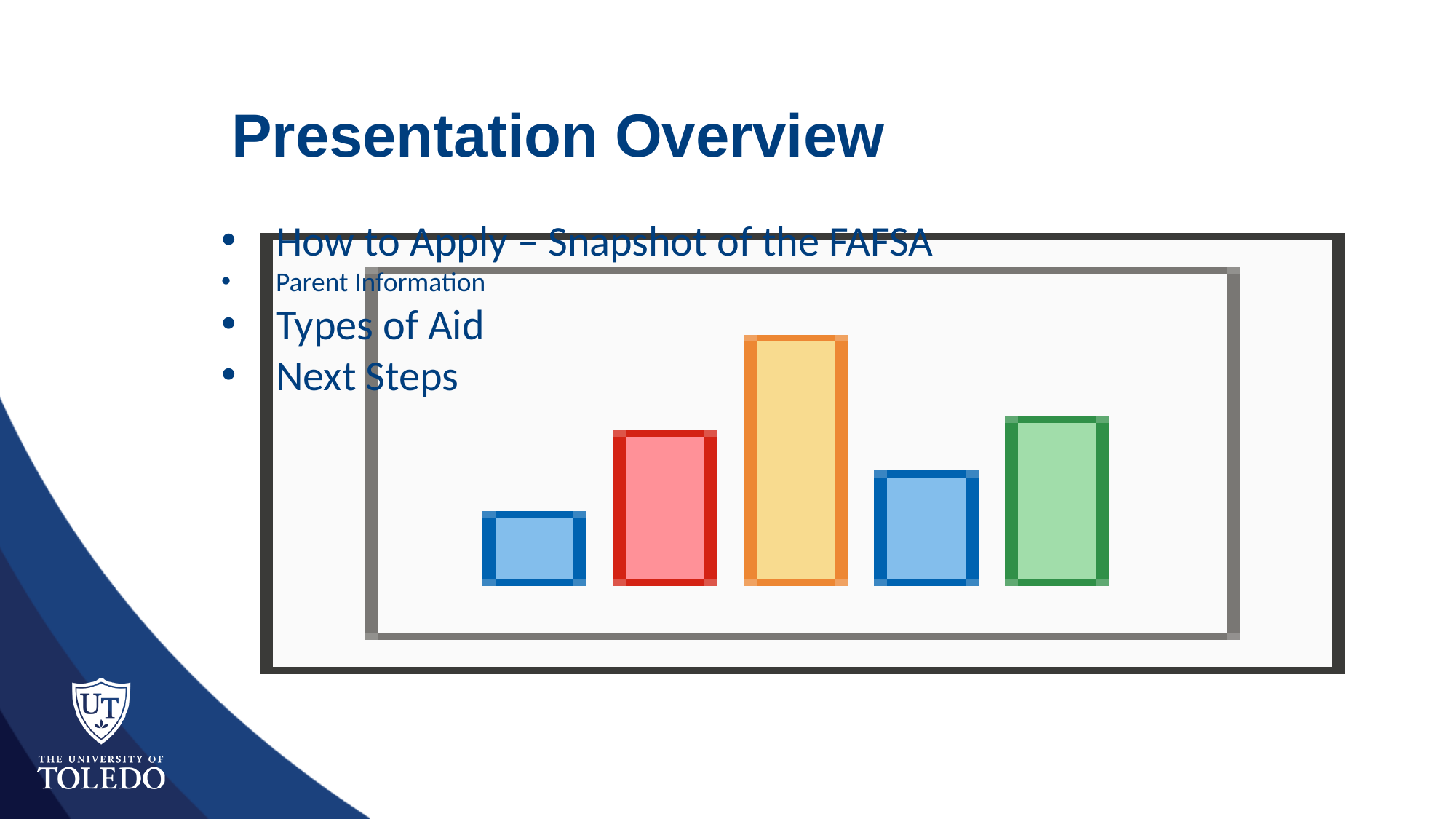

# Presentation Overview
How to Apply – Snapshot of the FAFSA
Parent Information
Types of Aid
Next Steps